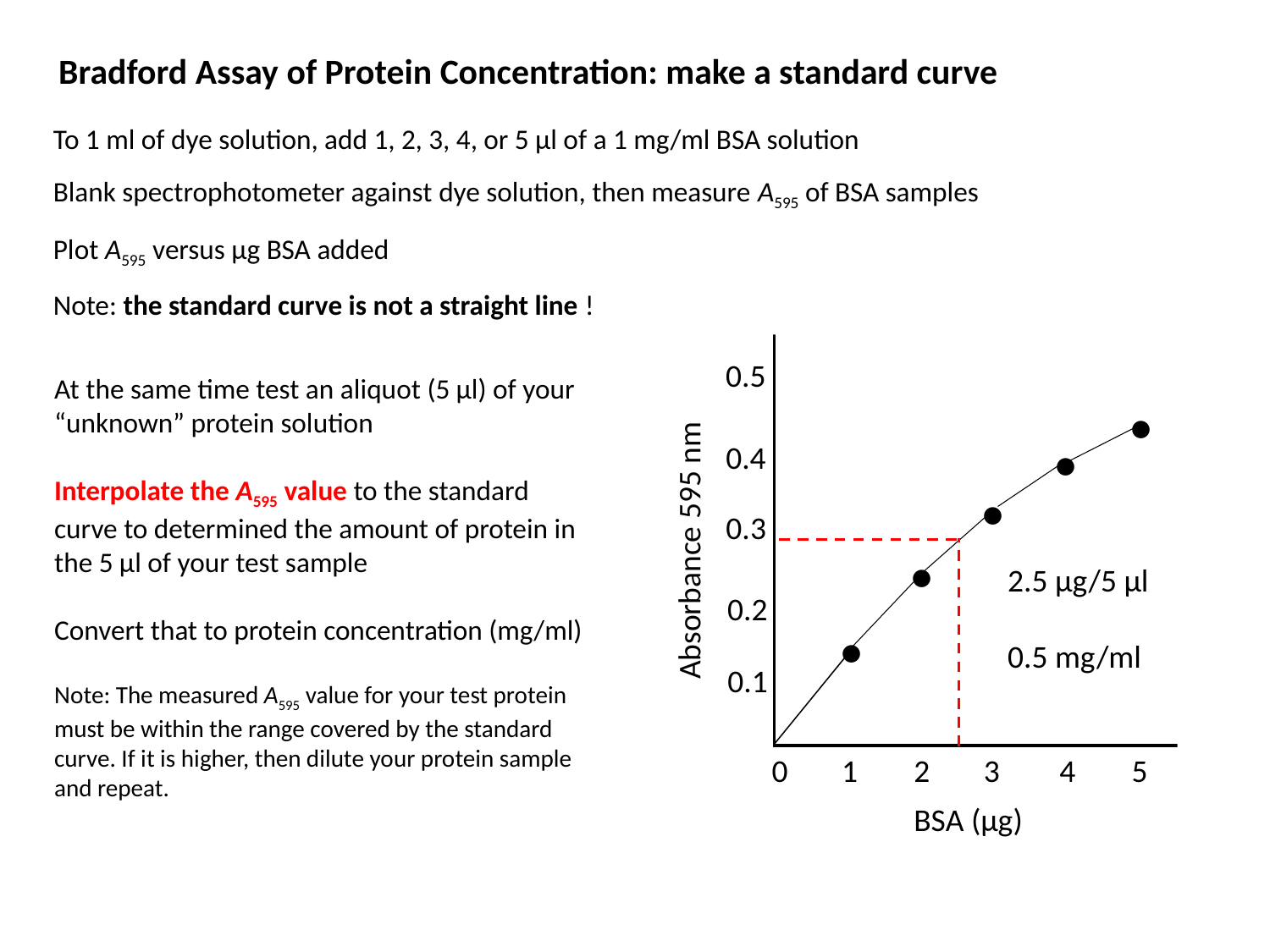

Bradford Assay of Protein Concentration: make a standard curve
To 1 ml of dye solution, add 1, 2, 3, 4, or 5 µl of a 1 mg/ml BSA solution
Blank spectrophotometer against dye solution, then measure A595 of BSA samples
Plot A595 versus µg BSA added
Note: the standard curve is not a straight line !

0.5
At the same time test an aliquot (5 µl) of your “unknown” protein solution

Interpolate the A595 value to the standard curve to determined the amount of protein in the 5 µl of your test sample

Convert that to protein concentration (mg/ml)

Note: The measured A595 value for your test protein must be within the range covered by the standard curve. If it is higher, then dilute your protein sample and repeat.
•
•
0.4
•
0.3
Absorbance 595 nm
•
2.5 µg/5 µl

0.5 mg/ml
0.2
•
0.1
0
1
2
3
4
5
BSA (µg)